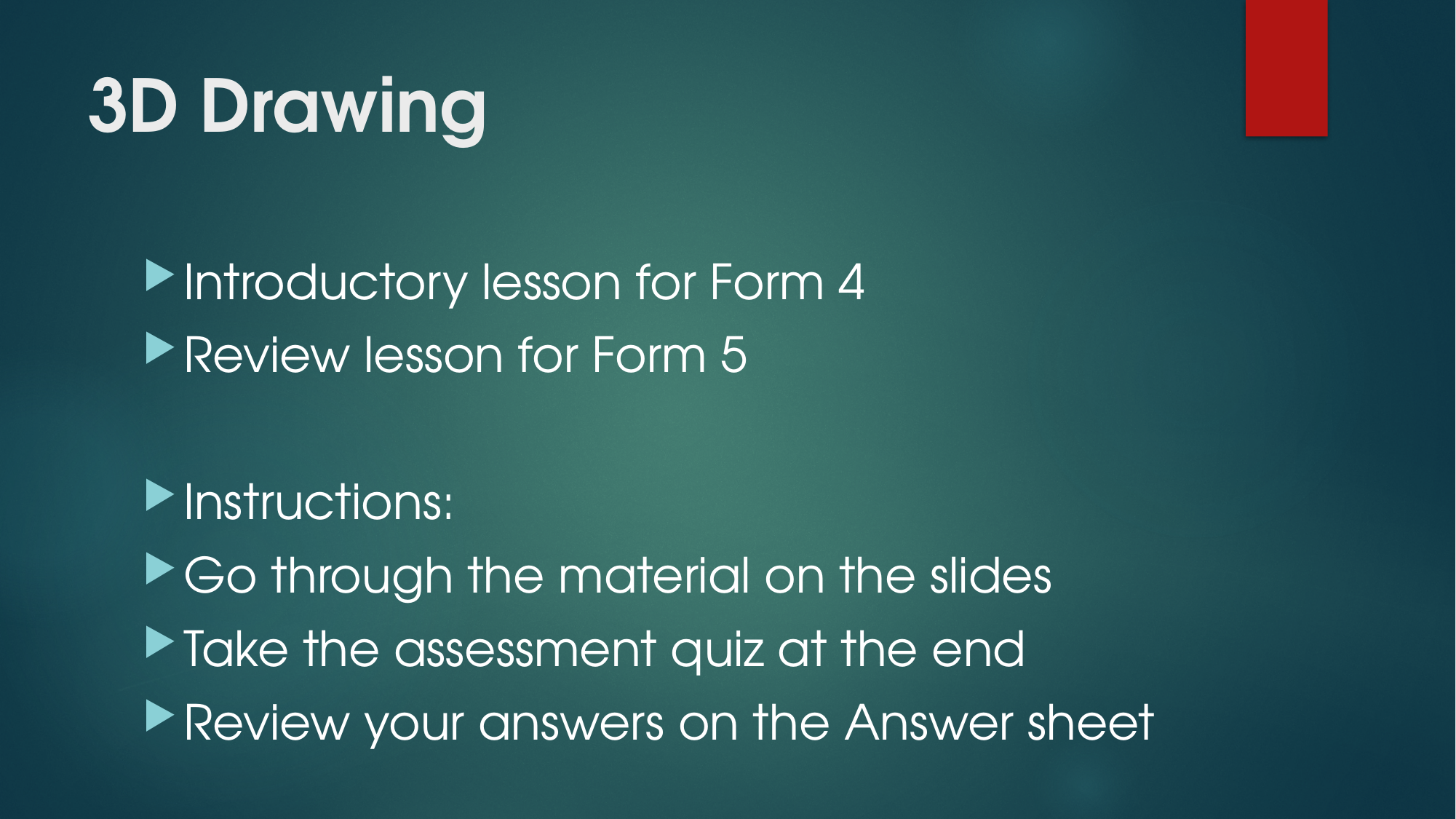

# 3D Drawing
Introductory lesson for Form 4
Review lesson for Form 5

Instructions:
Go through the material on the slides
Take the assessment quiz at the end
Review your answers on the Answer sheet